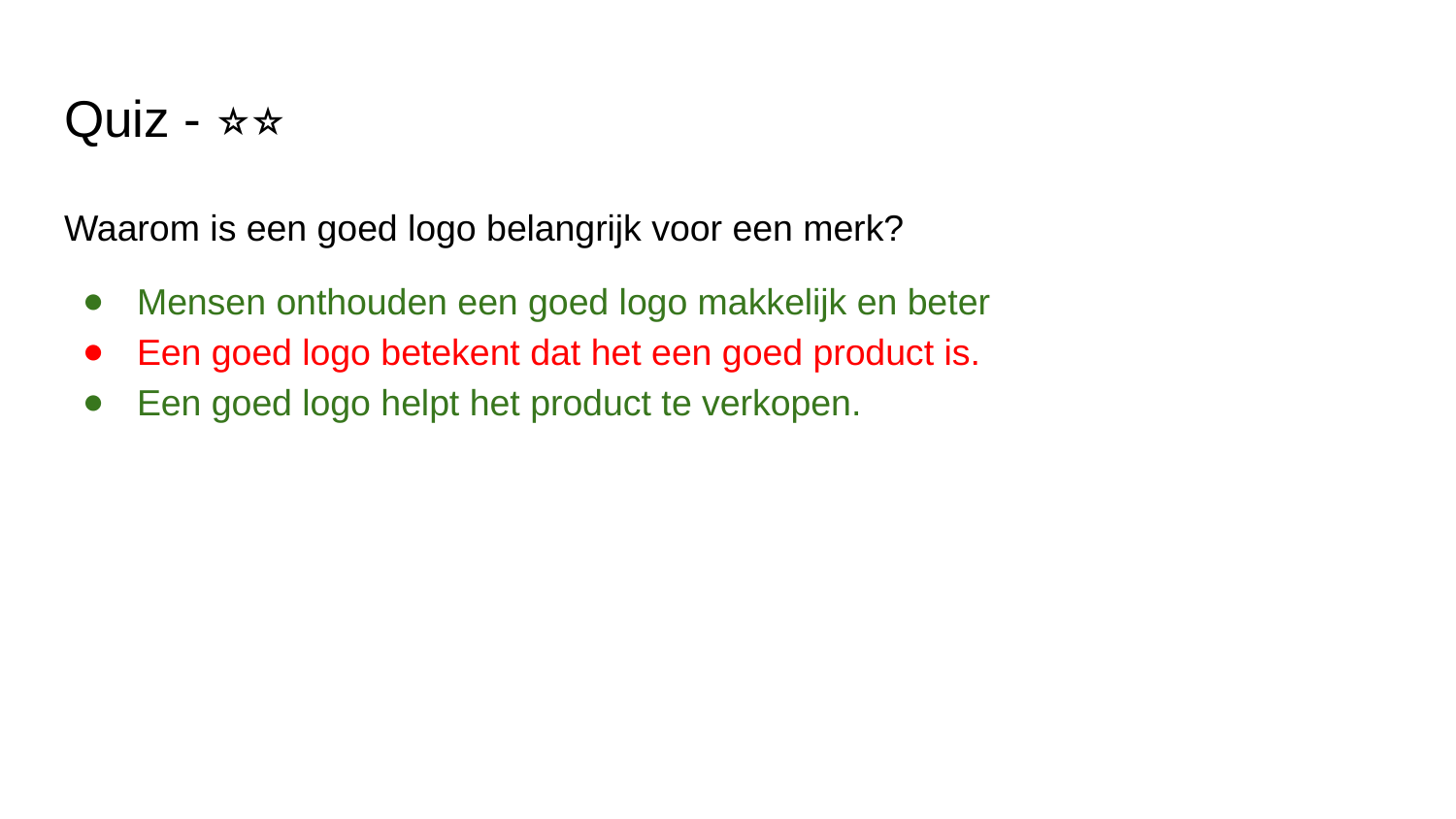

# Quiz - ⭐⭐
Waarom is een goed logo belangrijk voor een merk?
Mensen onthouden een goed logo makkelijk en beter
Een goed logo betekent dat het een goed product is.
Een goed logo helpt het product te verkopen.